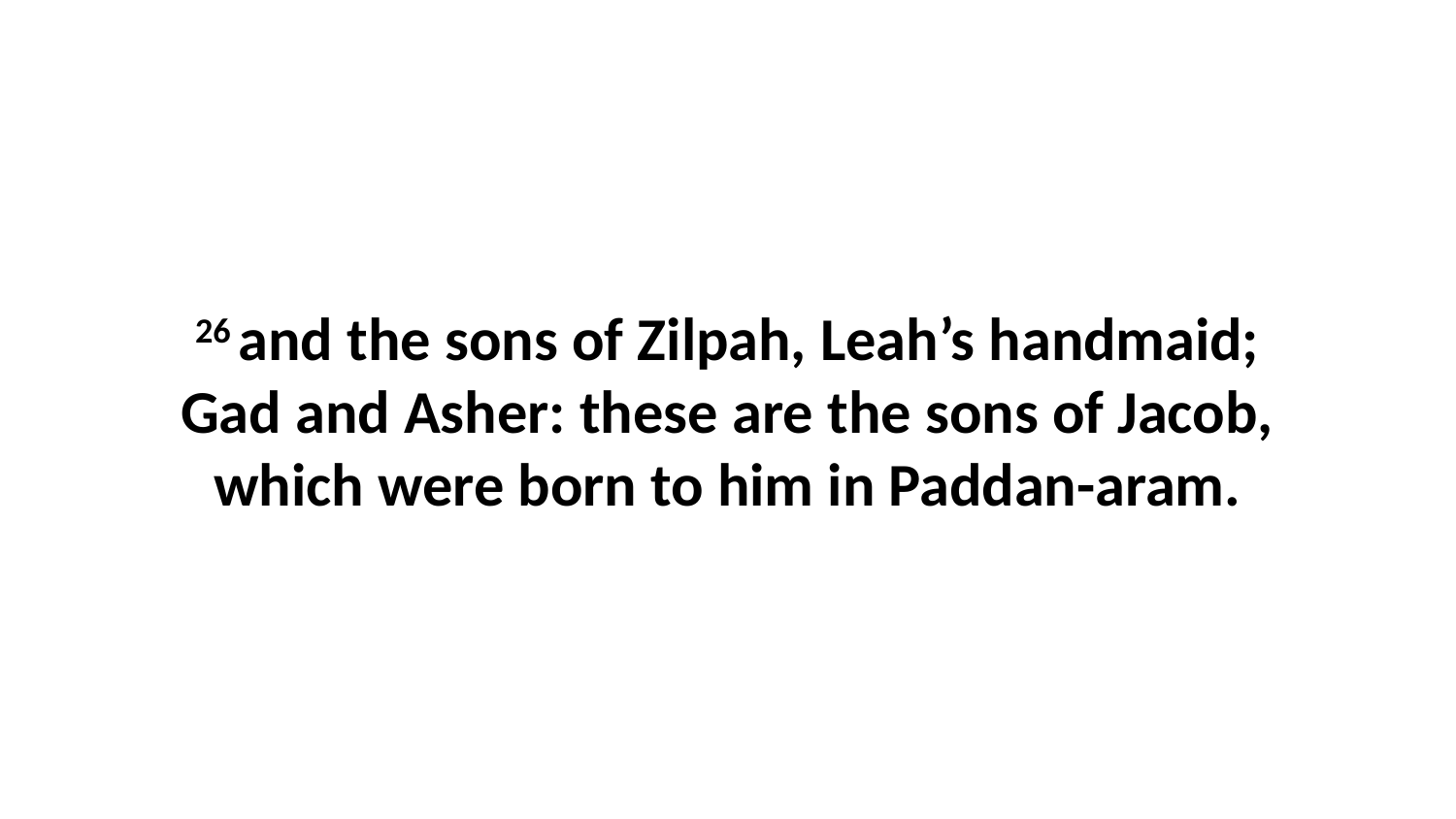

26 and the sons of Zilpah, Leah’s handmaid; Gad and Asher: these are the sons of Jacob, which were born to him in Paddan-aram.